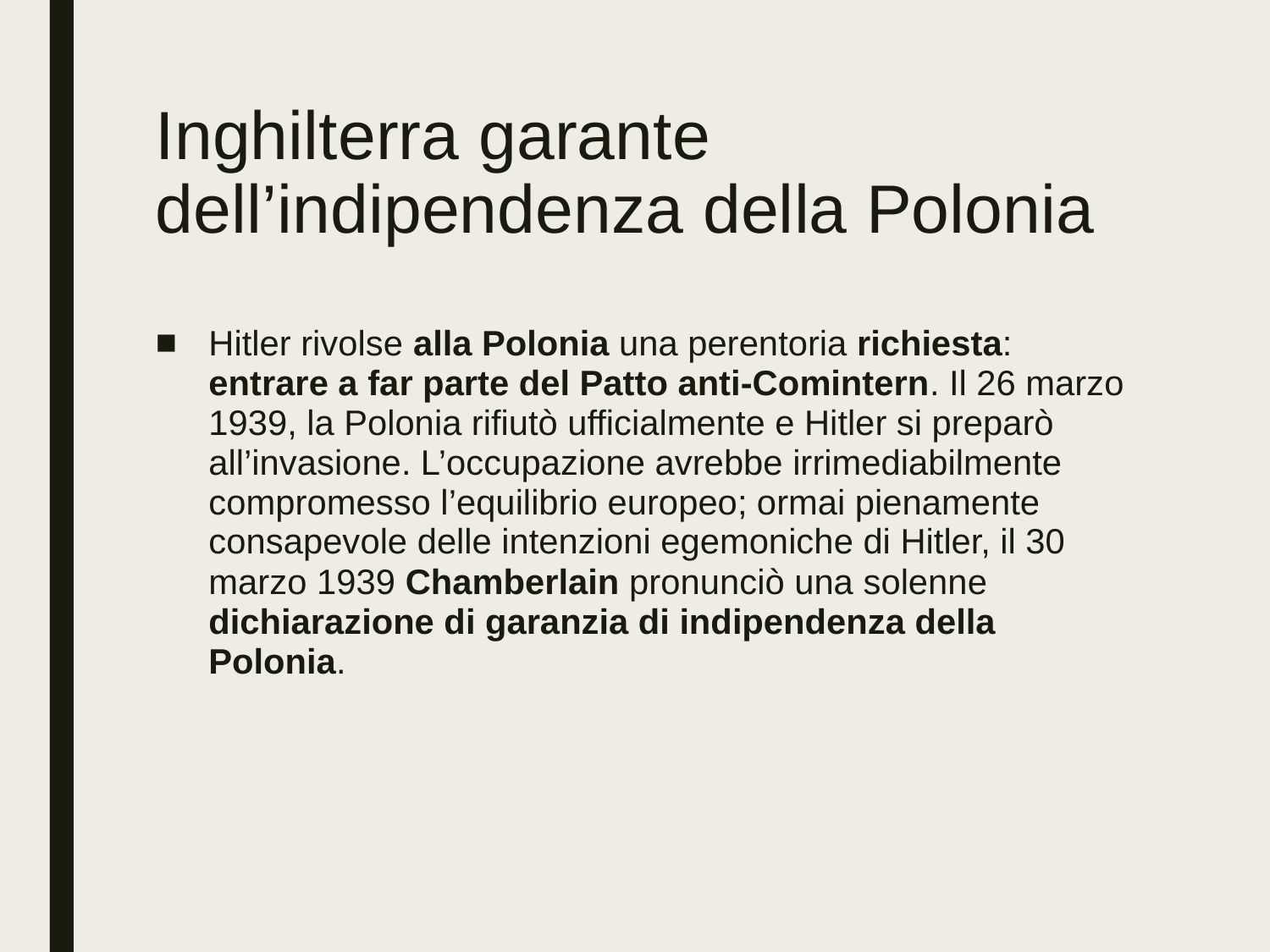

# Inghilterra garante dell’indipendenza della Polonia
Hitler rivolse alla Polonia una perentoria richiesta: entrare a far parte del Patto anti-Comintern. Il 26 marzo 1939, la Polonia rifiutò ufficialmente e Hitler si preparò all’invasione. L’occupazione avrebbe irrimediabilmente compromesso l’equilibrio europeo; ormai pienamente consapevole delle intenzioni egemoniche di Hitler, il 30 marzo 1939 Chamberlain pronunciò una solenne dichiarazione di garanzia di indipendenza della Polonia.